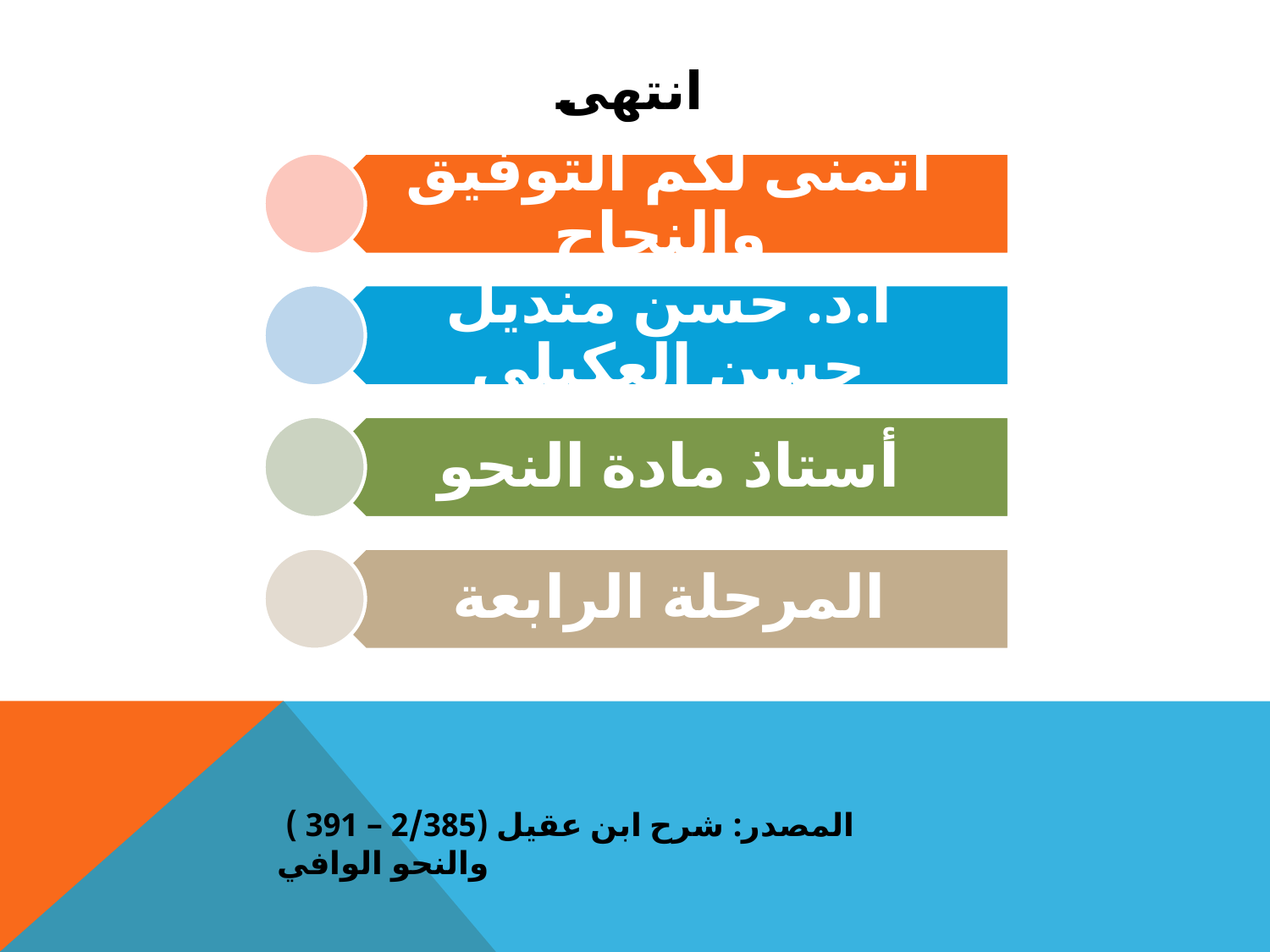

# انتهى
أتمنى لكم التوفيق والنجاح
أ.د. حسن منديل حسن العكيلي
أستاذ مادة النحو
المرحلة الرابعة
 المصدر: شرح ابن عقيل (2/385 – 391 ) والنحو الوافي